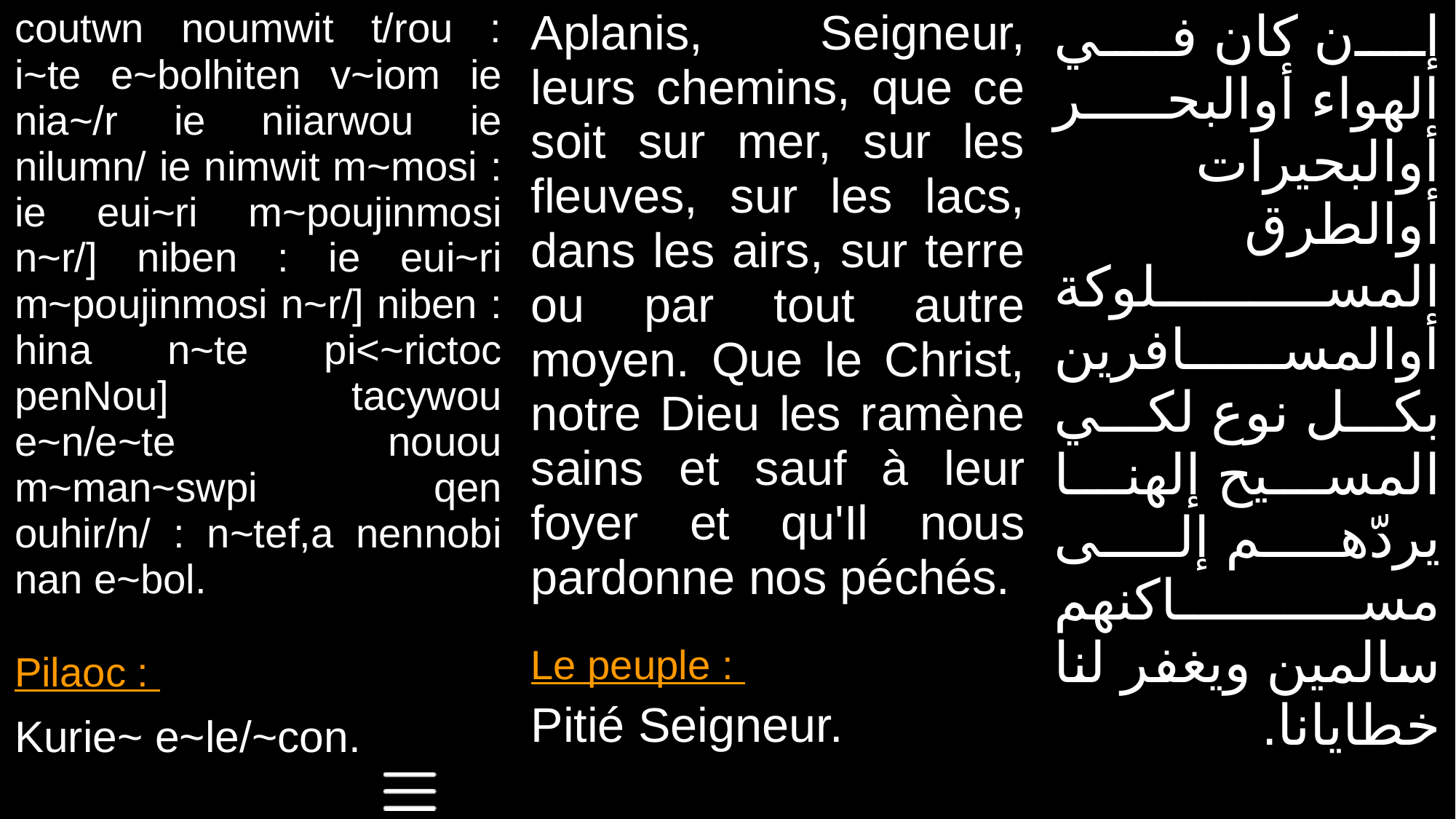

| coutwn noumwit t/rou : i~te e~bolhiten v~iom ie nia~/r ie niiarwou ie nilumn/ ie nimwit m~mosi : ie eui~ri m~poujinmosi n~r/] niben : ie eui~ri m~poujinmosi n~r/] niben : hina n~te pi<~rictoc penNou] tacywou e~n/e~te nouou m~man~swpi qen ouhir/n/ : n~tef,a nennobi nan e~bol. Pilaoc : Kurie~ e~le/~con. | Aplanis, Seigneur, leurs chemins, que ce soit sur mer, sur les fleuves, sur les lacs, dans les airs, sur terre ou par tout autre moyen. Que le Christ, notre Dieu les ramène sains et sauf à leur foyer et qu'Il nous pardonne nos péchés. Le peuple : Pitié Seigneur. | إن كان في الهواء أوالبحر أوالبحيرات أوالطرق المسلوكة أوالمسافرين بكل نوع لكي المسيح إلهنا يردّهم إلى مساكنهم سالمين ويغفر لنا خطايانا. الشَّعْبُ : يَا رَبُّ ارْحَمْ. |
| --- | --- | --- |